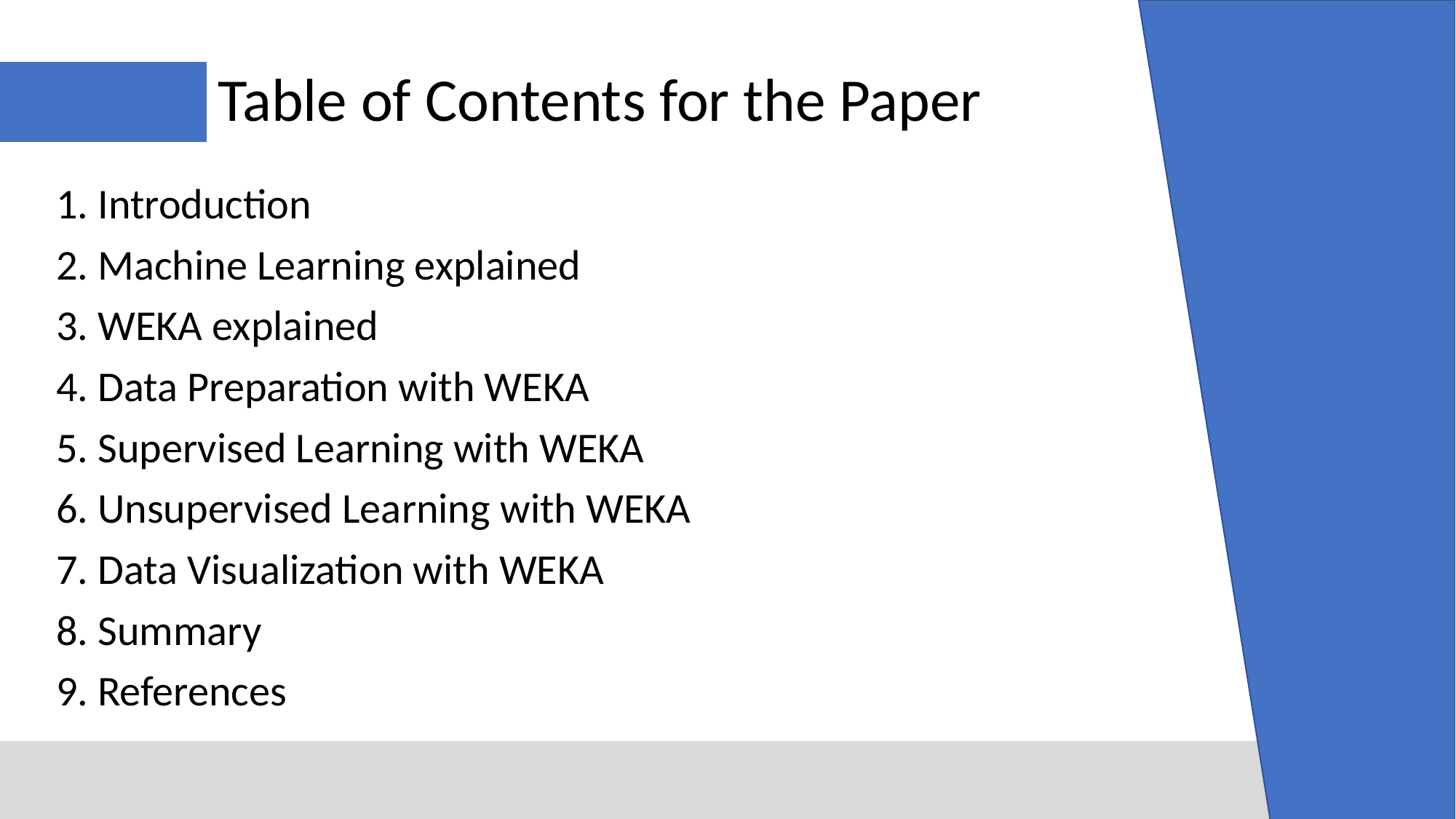

# Table of Contents for the Paper

1. Introduction
2. Machine Learning explained
3. WEKA explained
4. Data Preparation with WEKA
5. Supervised Learning with WEKA
6. Unsupervised Learning with WEKA
7. Data Visualization with WEKA
8. Summary
9. References